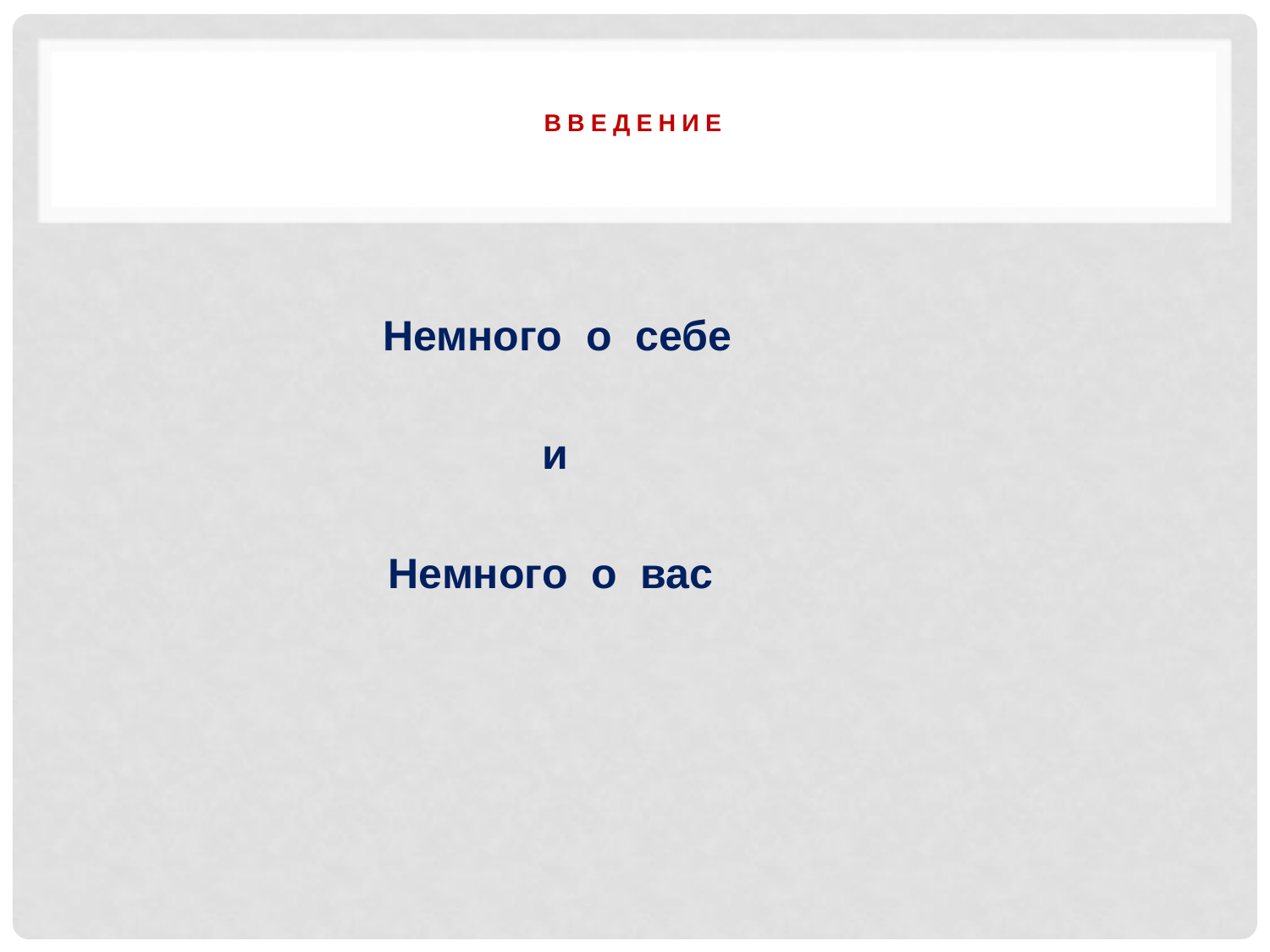

# В В е д е н и е

                         Немного  о  себе

                                      и

                         Немного  о  вас